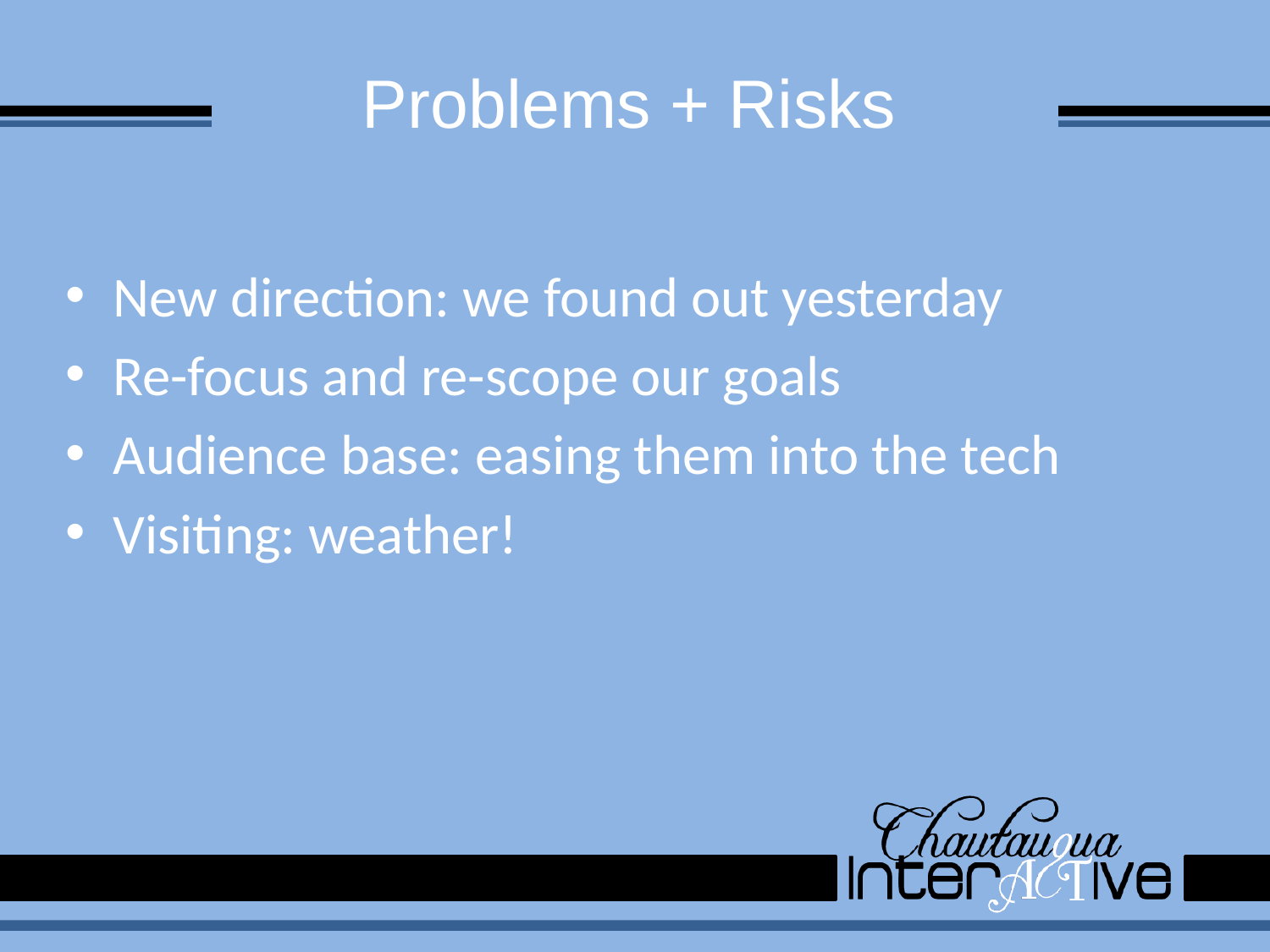

# Problems + Risks
New direction: we found out yesterday
Re-focus and re-scope our goals
Audience base: easing them into the tech
Visiting: weather!